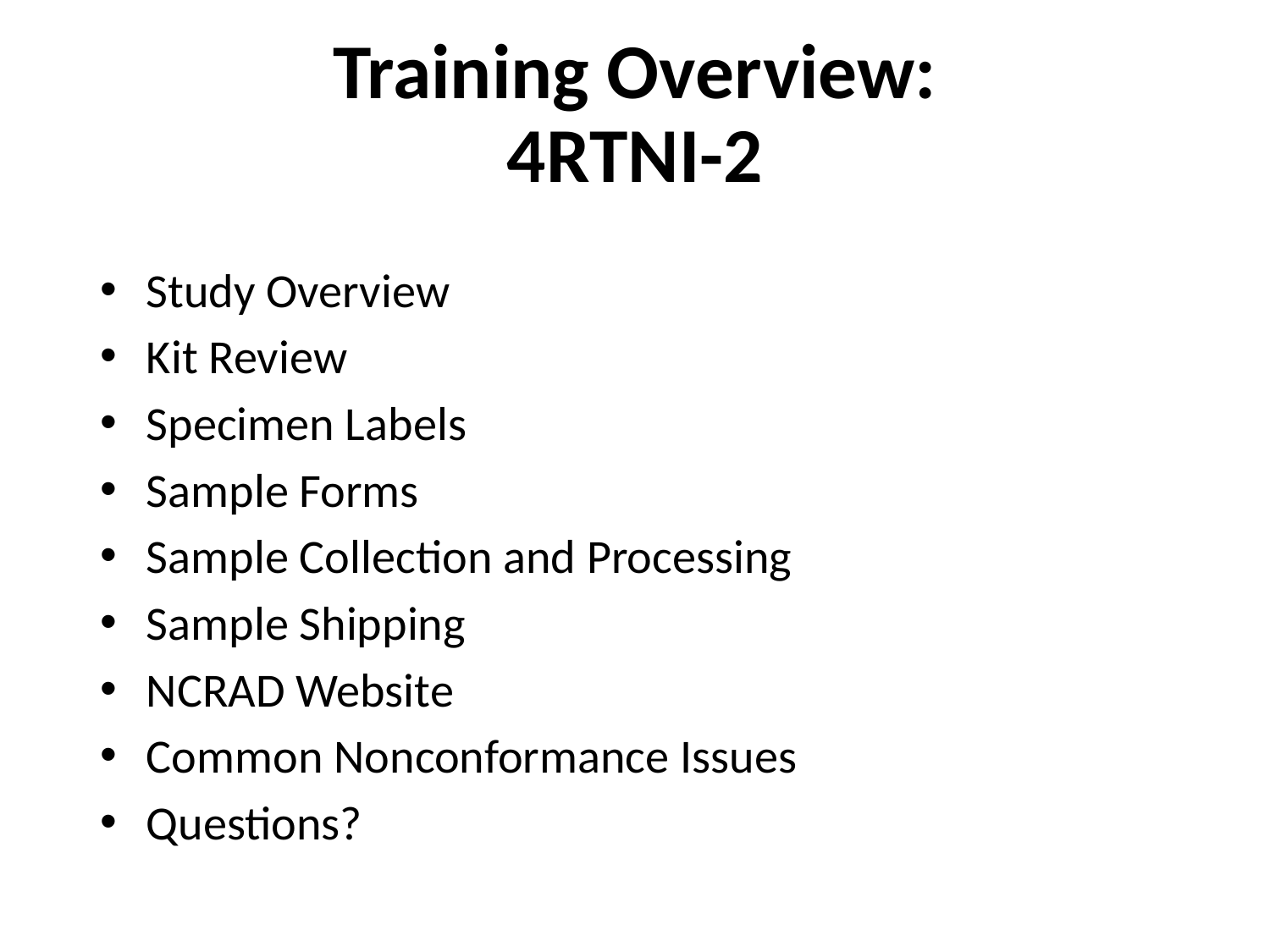

# Training Overview: 4RTNI-2
Study Overview
Kit Review
Specimen Labels
Sample Forms
Sample Collection and Processing
Sample Shipping
NCRAD Website
Common Nonconformance Issues
Questions?